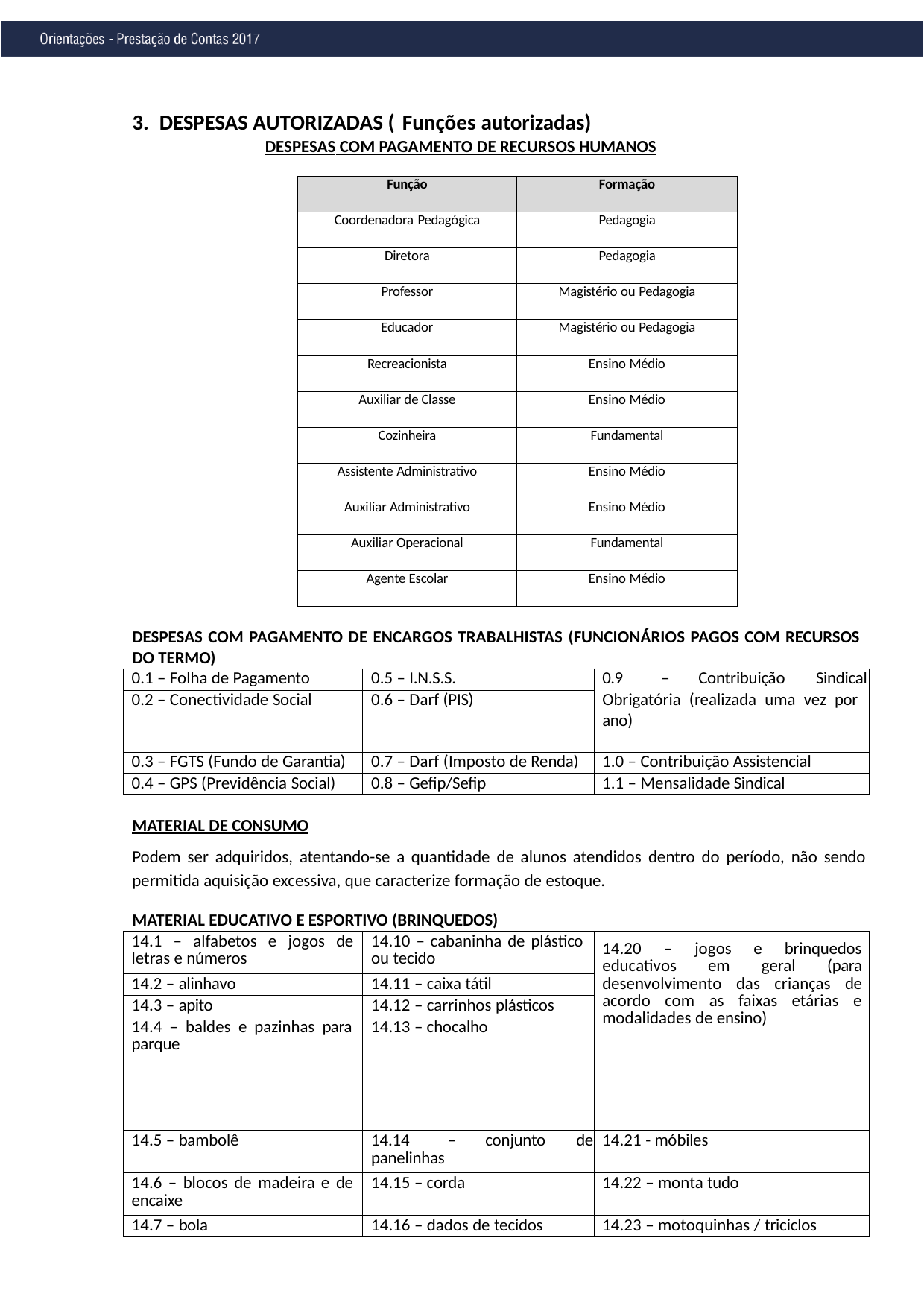

3. DESPESAS AUTORIZADAS ( Funções autorizadas)
DESPESAS COM PAGAMENTO DE RECURSOS HUMANOS
| Função | Formação |
| --- | --- |
| Coordenadora Pedagógica | Pedagogia |
| Diretora | Pedagogia |
| Professor | Magistério ou Pedagogia |
| Educador | Magistério ou Pedagogia |
| Recreacionista | Ensino Médio |
| Auxiliar de Classe | Ensino Médio |
| Cozinheira | Fundamental |
| Assistente Administrativo | Ensino Médio |
| Auxiliar Administrativo | Ensino Médio |
| Auxiliar Operacional | Fundamental |
| Agente Escolar | Ensino Médio |
DESPESAS COM PAGAMENTO DE ENCARGOS TRABALHISTAS (FUNCIONÁRIOS PAGOS COM RECURSOS DO TERMO)
| 0.1 – Folha de Pagamento | 0.5 – I.N.S.S. | 0.9 – Contribuição Sindical Obrigatória (realizada uma vez por ano) |
| --- | --- | --- |
| 0.2 – Conectividade Social | 0.6 – Darf (PIS) |  |
| 0.3 – FGTS (Fundo de Garantia) | 0.7 – Darf (Imposto de Renda) | 1.0 – Contribuição Assistencial |
| 0.4 – GPS (Previdência Social) | 0.8 – Gefip/Sefip | 1.1 – Mensalidade Sindical |
MATERIAL DE CONSUMO
Podem ser adquiridos, atentando-se a quantidade de alunos atendidos dentro do período, não sendo permitida aquisição excessiva, que caracterize formação de estoque.
MATERIAL EDUCATIVO E ESPORTIVO (BRINQUEDOS)
| 14.1 – alfabetos e jogos de letras e números | 14.10 – cabaninha de plástico ou tecido | 14.20 – jogos e brinquedos educativos em geral (para desenvolvimento das crianças de acordo com as faixas etárias e modalidades de ensino) |
| --- | --- | --- |
| 14.2 – alinhavo | 14.11 – caixa tátil |  |
| 14.3 – apito | 14.12 – carrinhos plásticos |  |
| 14.4 – baldes e pazinhas para parque | 14.13 – chocalho |  |
| 14.5 – bambolê | 14.14 – conjunto de panelinhas | 14.21 - móbiles |
| 14.6 – blocos de madeira e de encaixe | 14.15 – corda | 14.22 – monta tudo |
| 14.7 – bola | 14.16 – dados de tecidos | 14.23 – motoquinhas / triciclos |